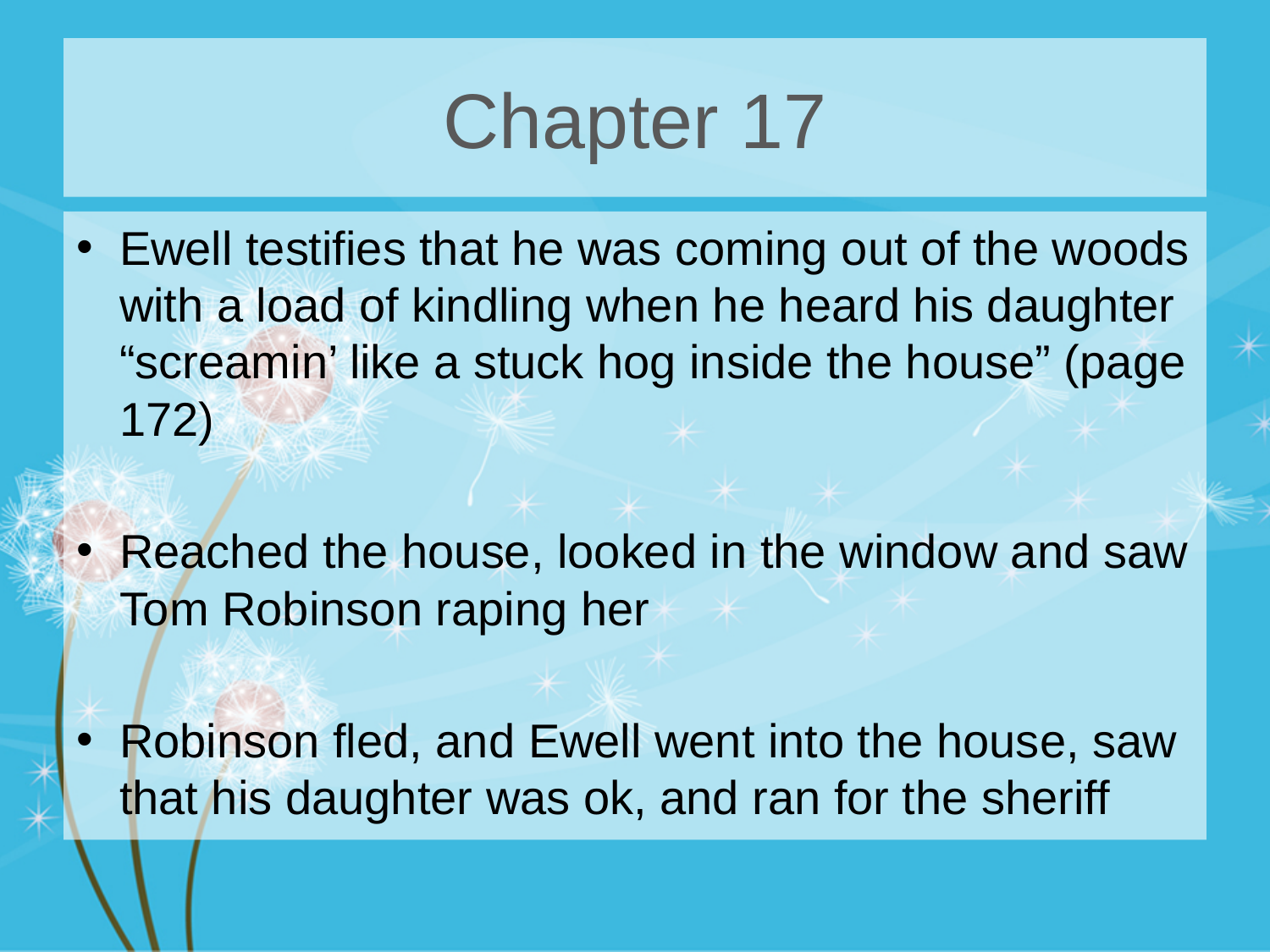

# Chapter 17
Ewell testifies that he was coming out of the woods with a load of kindling when he heard his daughter “screamin’ like a stuck hog inside the house” (page 172)

Reached the house, looked in the window and saw Tom Robinson raping her

Robinson fled, and Ewell went into the house, saw that his daughter was ok, and ran for the sheriff